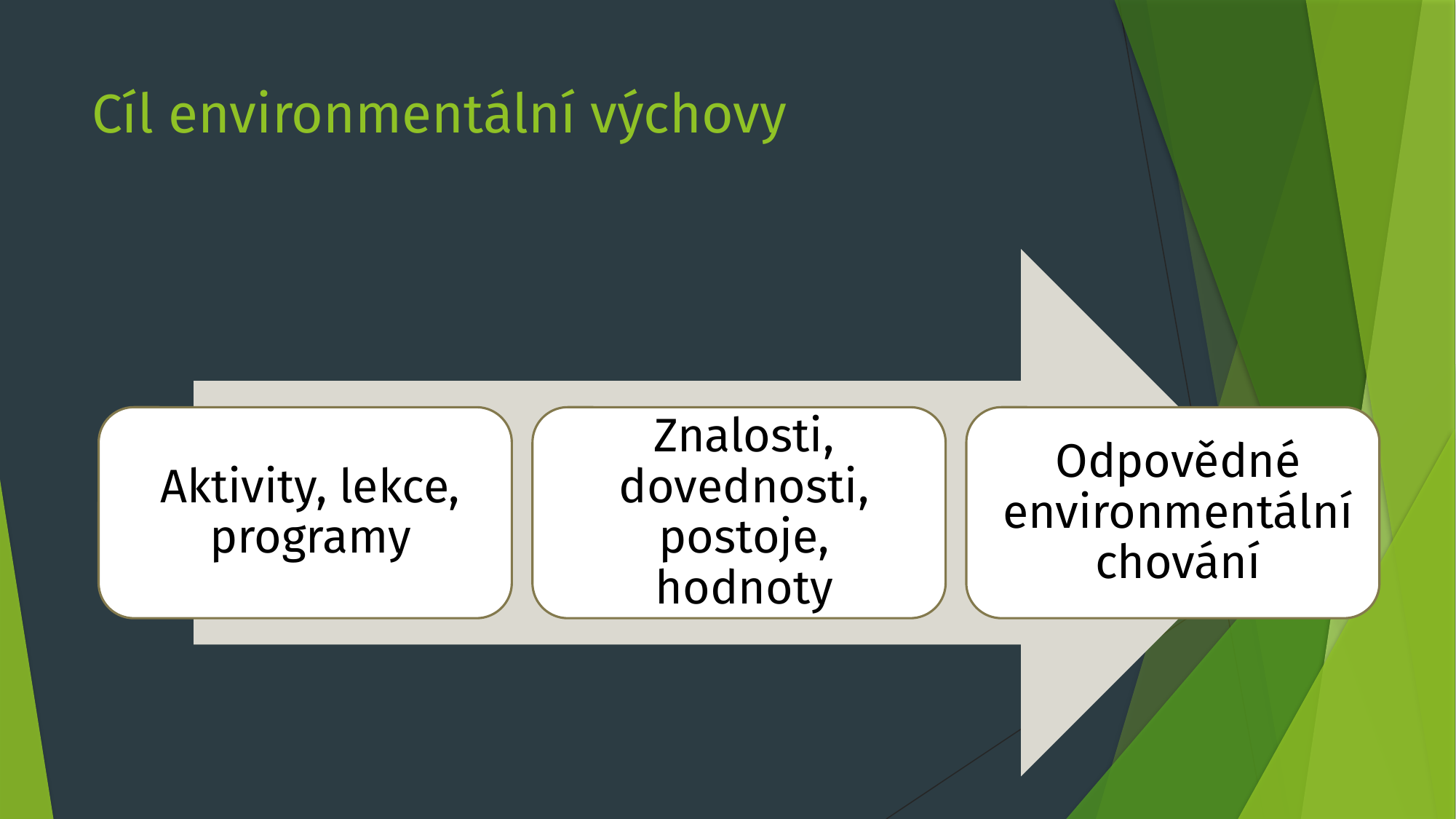

# Cíl environmentální výchovy
Aktivity, lekce, programy
Znalosti, dovednosti, postoje, hodnoty
Odpovědné environmentální chování